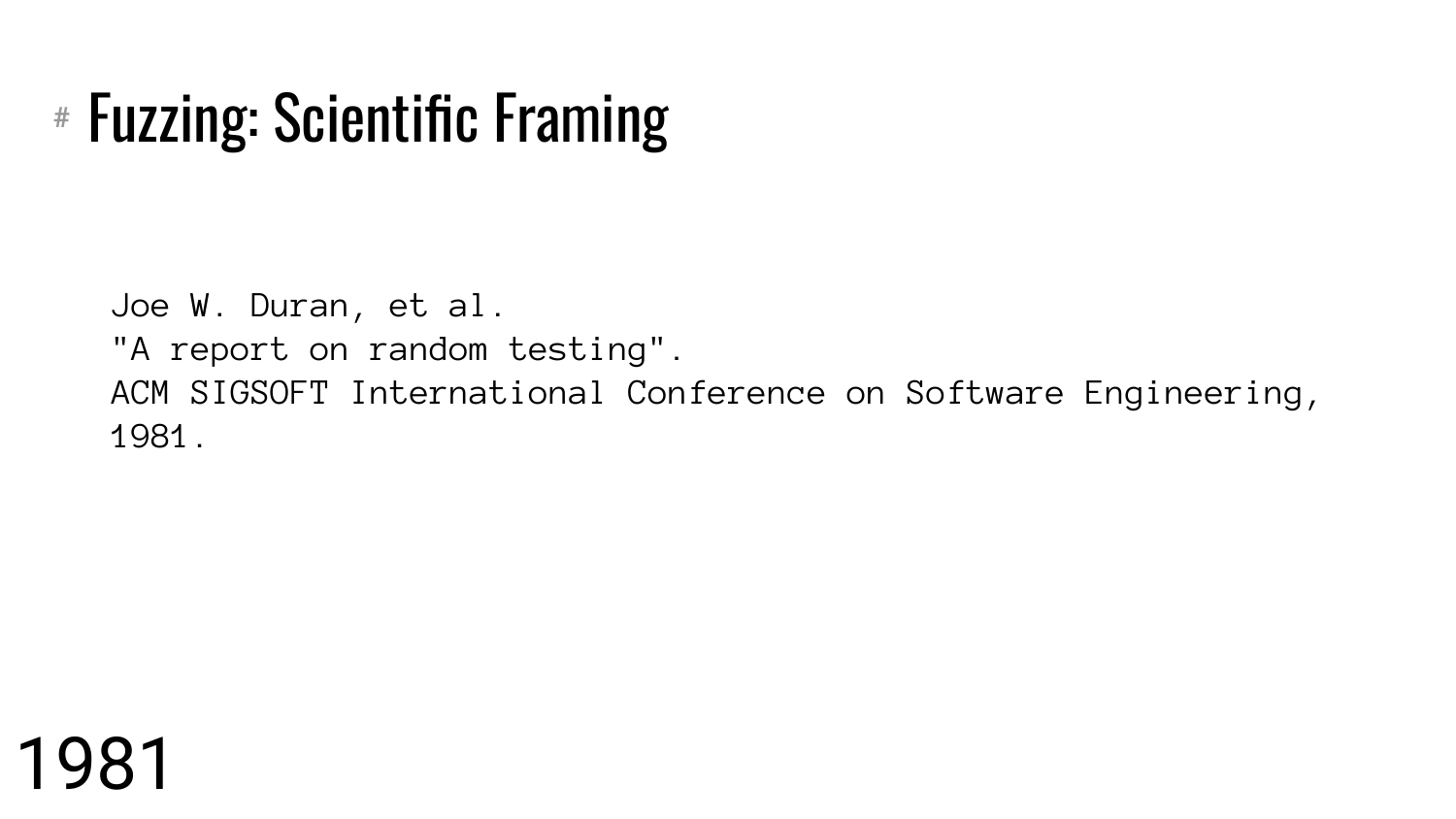

# Fuzzing: Scientific Framing
Joe W. Duran, et al.
"A report on random testing".
ACM SIGSOFT International Conference on Software Engineering, 1981.
1981